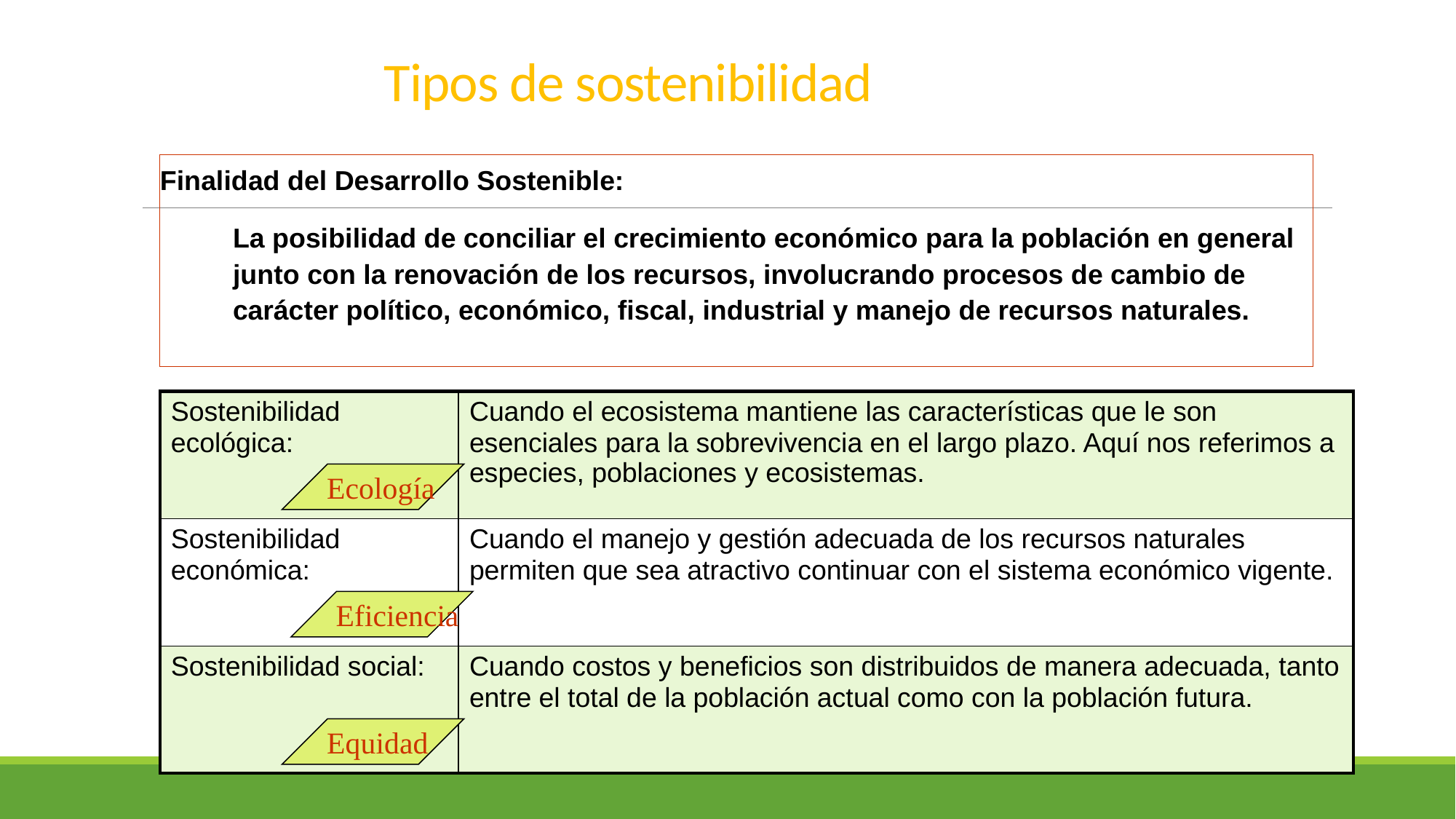

# Tipos de sostenibilidad
Finalidad del Desarrollo Sostenible:
	La posibilidad de conciliar el crecimiento económico para la población en general junto con la renovación de los recursos, involucrando procesos de cambio de carácter político, económico, fiscal, industrial y manejo de recursos naturales.
| Sostenibilidad ecológica: | Cuando el ecosistema mantiene las características que le son esenciales para la sobrevivencia en el largo plazo. Aquí nos referimos a especies, poblaciones y ecosistemas. |
| --- | --- |
| Sostenibilidad económica: | Cuando el manejo y gestión adecuada de los recursos naturales permiten que sea atractivo continuar con el sistema económico vigente. |
| Sostenibilidad social: | Cuando costos y beneficios son distribuidos de manera adecuada, tanto entre el total de la población actual como con la población futura. |
Ecología
Eficiencia
Equidad